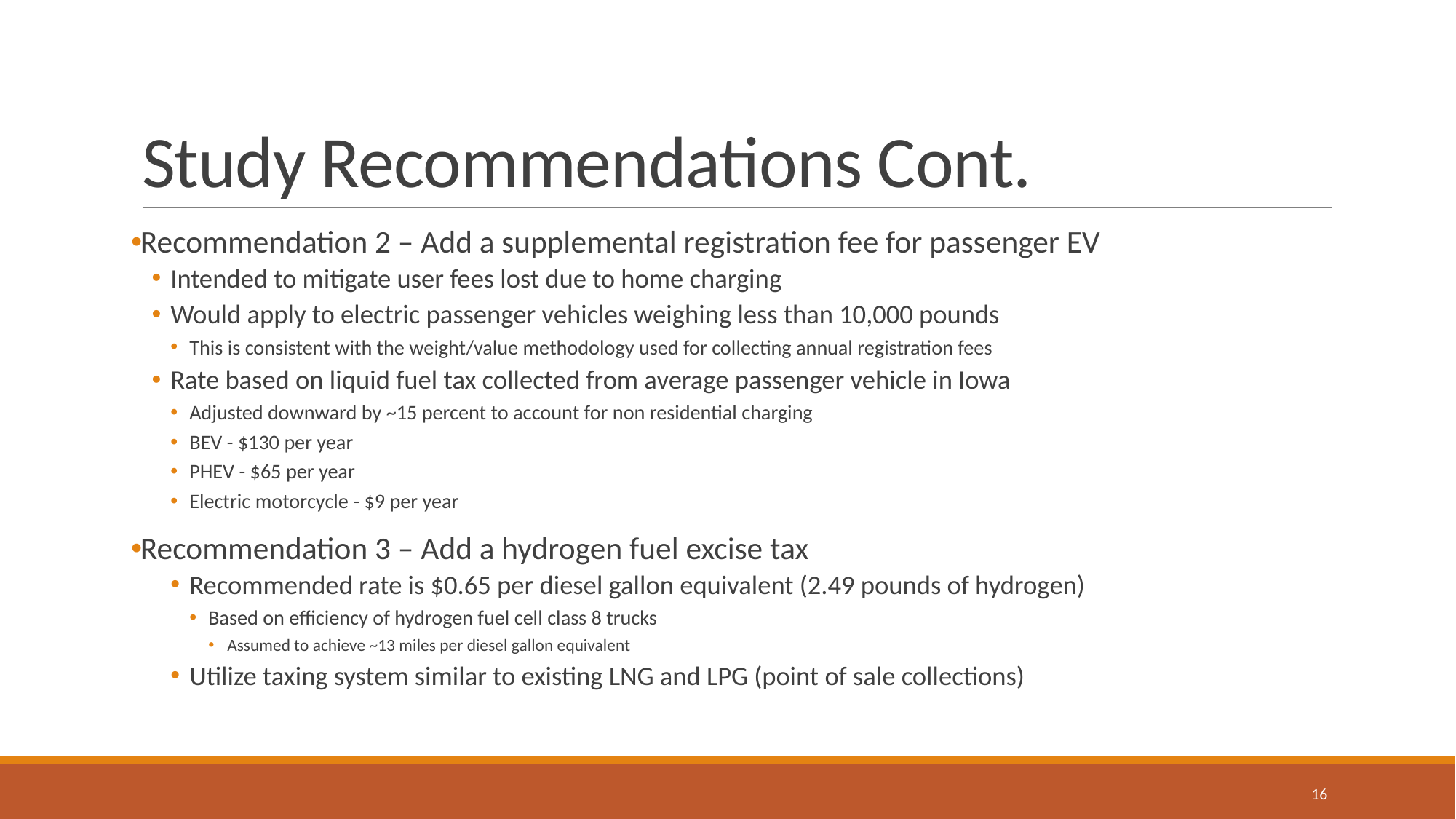

# Study Recommendations Cont.
Recommendation 2 – Add a supplemental registration fee for passenger EV
Intended to mitigate user fees lost due to home charging
Would apply to electric passenger vehicles weighing less than 10,000 pounds
This is consistent with the weight/value methodology used for collecting annual registration fees
Rate based on liquid fuel tax collected from average passenger vehicle in Iowa
Adjusted downward by ~15 percent to account for non residential charging
BEV - $130 per year
PHEV - $65 per year
Electric motorcycle - $9 per year
Recommendation 3 – Add a hydrogen fuel excise tax
Recommended rate is $0.65 per diesel gallon equivalent (2.49 pounds of hydrogen)
Based on efficiency of hydrogen fuel cell class 8 trucks
Assumed to achieve ~13 miles per diesel gallon equivalent
Utilize taxing system similar to existing LNG and LPG (point of sale collections)

16